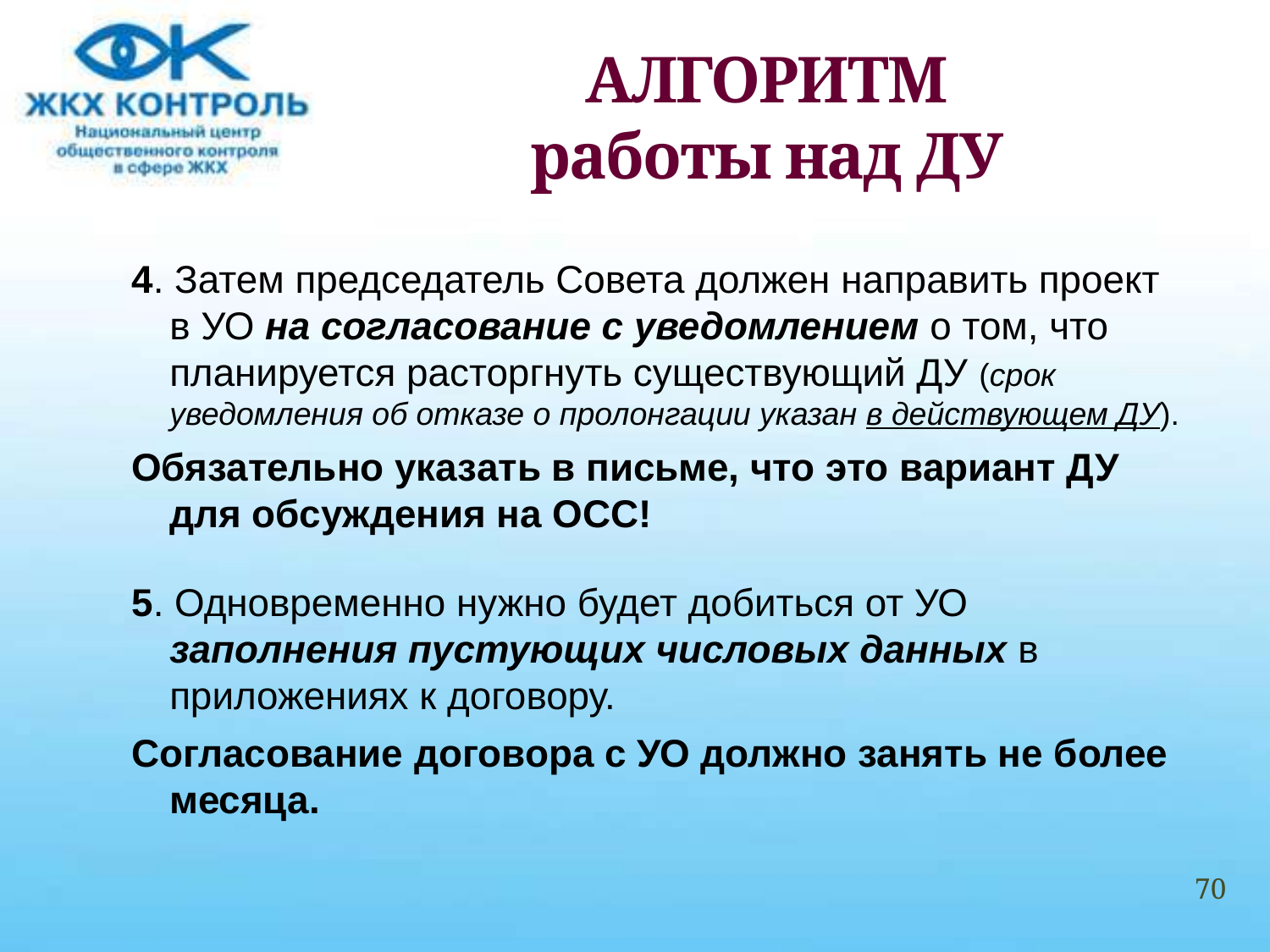

# АЛГОРИТМ работы над ДУ
4. Затем председатель Совета должен направить проект  в УО на согласование с уведомлением о том, что планируется расторгнуть существующий ДУ (срок уведомления об отказе о пролонгации указан в действующем ДУ).
Обязательно указать в письме, что это вариант ДУ для обсуждения на ОСС!
5. Одновременно нужно будет добиться от УО заполнения пустующих числовых данных в приложениях к договору.
Согласование договора с УО должно занять не более  месяца.

70